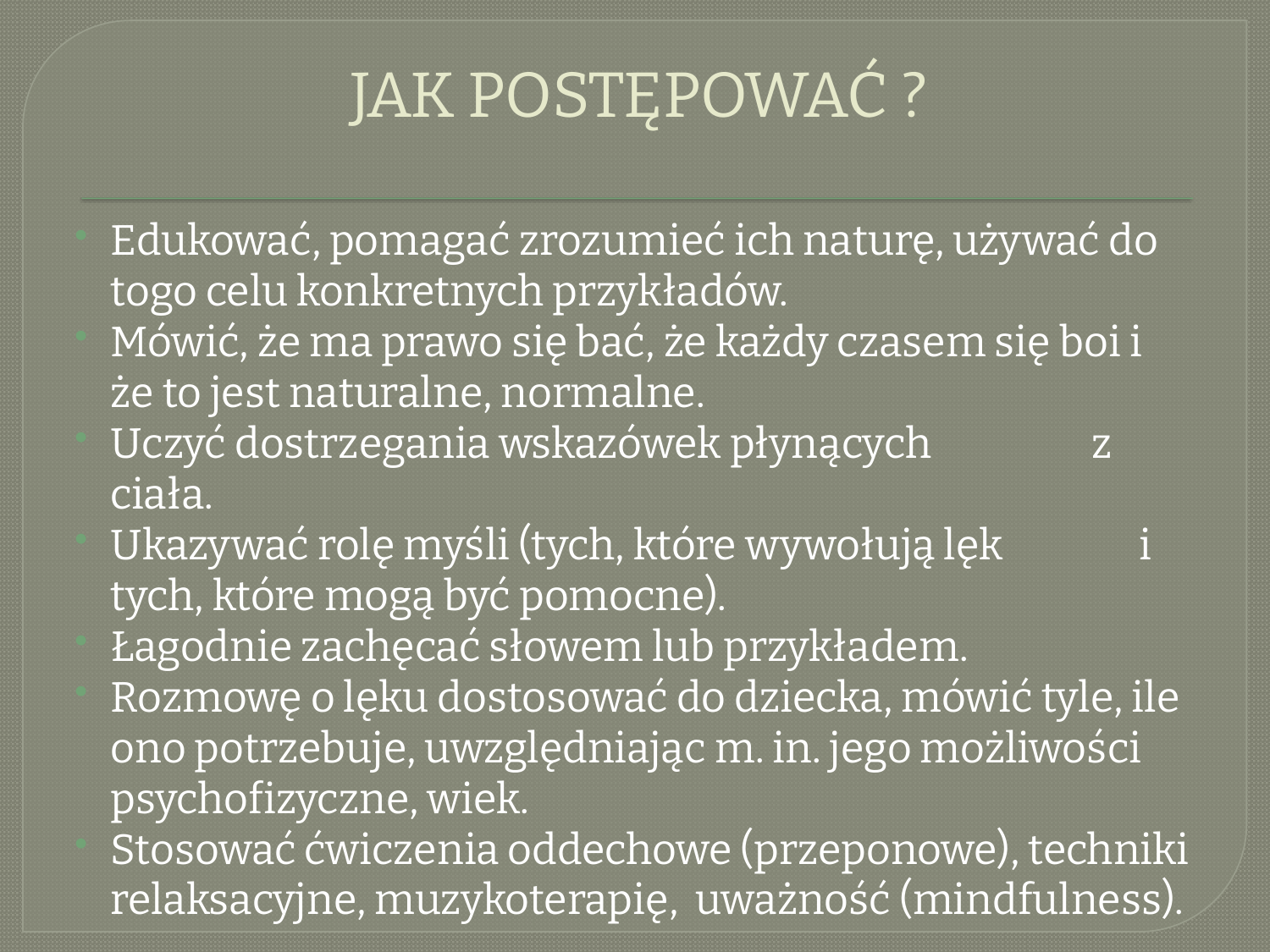

# JAK POSTĘPOWAĆ ?

Edukować, pomagać zrozumieć ich naturę, używać do togo celu konkretnych przykładów.
Mówić, że ma prawo się bać, że każdy czasem się boi i że to jest naturalne, normalne.
Uczyć dostrzegania wskazówek płynących                   z ciała.
Ukazywać rolę myśli (tych, które wywołują lęk                i tych, które mogą być pomocne).
Łagodnie zachęcać słowem lub przykładem.
Rozmowę o lęku dostosować do dziecka, mówić tyle, ile ono potrzebuje, uwzględniając m. in. jego możliwości psychofizyczne, wiek.
Stosować ćwiczenia oddechowe (przeponowe), techniki relaksacyjne, muzykoterapię,  uważność (mindfulness).